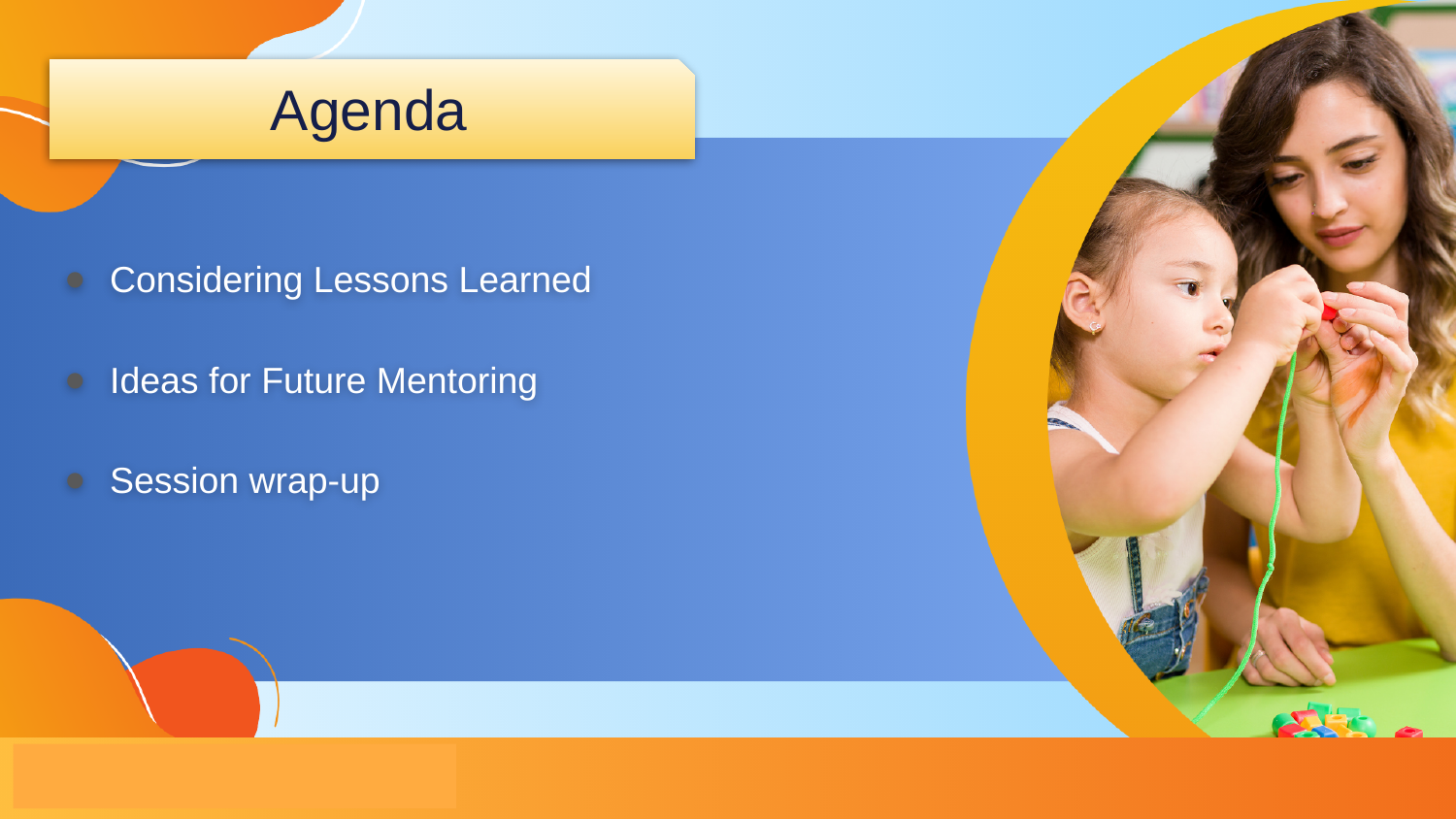

# Agenda
Considering Lessons Learned

Ideas for Future Mentoring

Session wrap-up